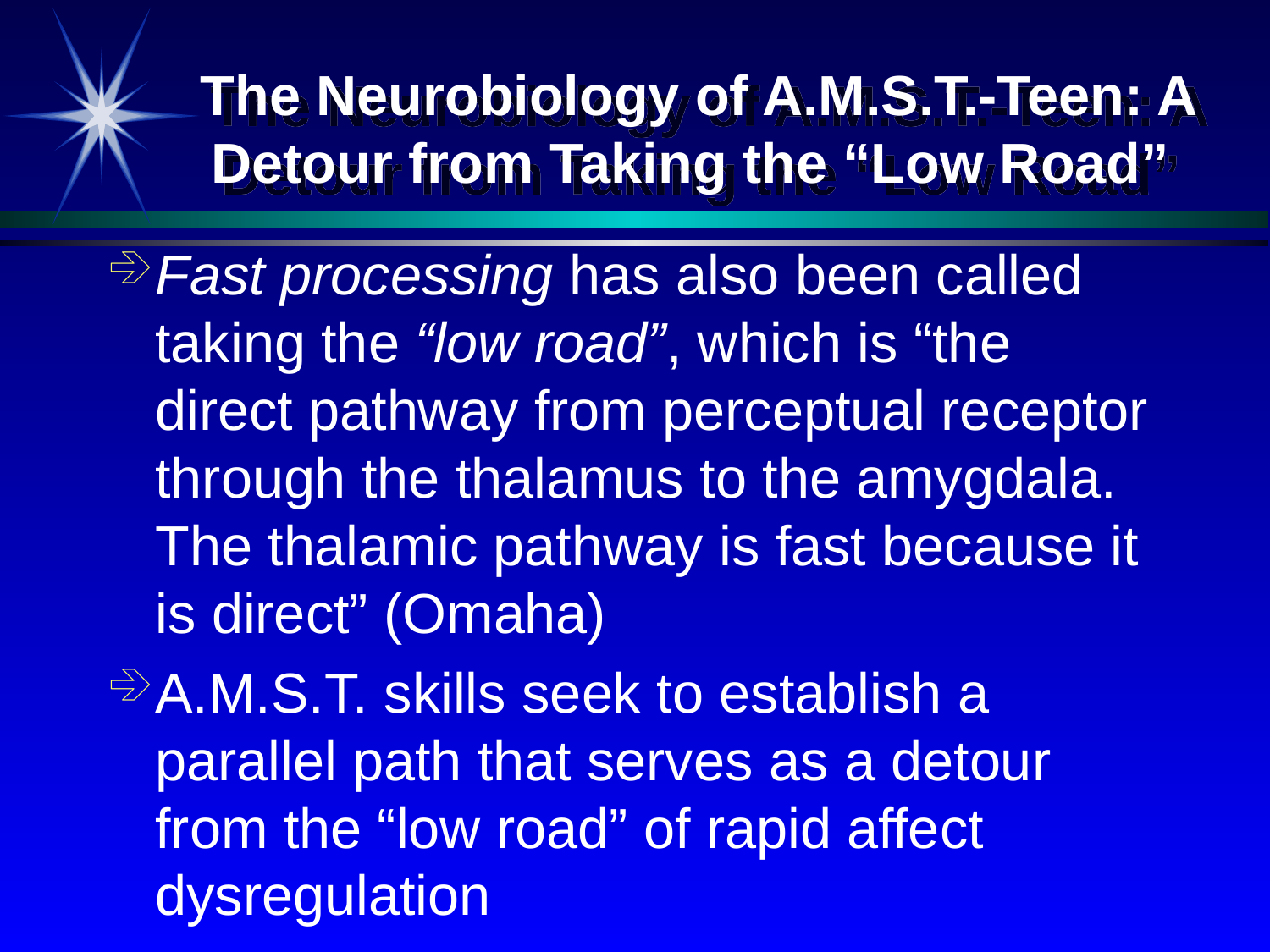

# The Neurobiology of A.M.S.T.-Teen: A Detour from Taking the “Low Road”
Fast processing has also been called taking the “low road”, which is “the direct pathway from perceptual receptor through the thalamus to the amygdala. The thalamic pathway is fast because it is direct” (Omaha)
A.M.S.T. skills seek to establish a parallel path that serves as a detour from the “low road” of rapid affect dysregulation